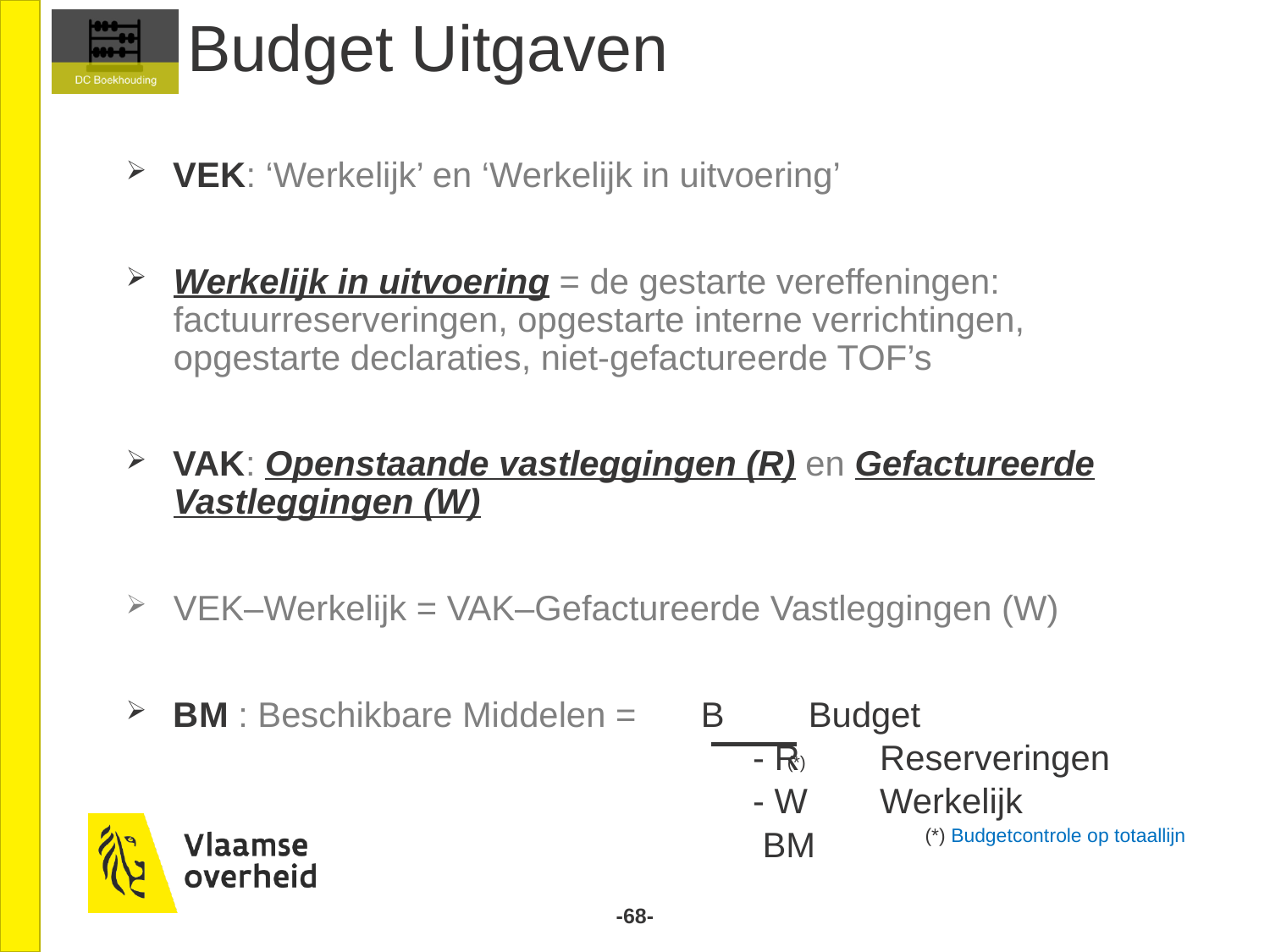

# Budget Uitgaven
VEK: ‘Werkelijk’ en ‘Werkelijk in uitvoering’

Werkelijk in uitvoering = de gestarte vereffeningen:
factuurreserveringen, opgestarte interne verrichtingen, opgestarte declaraties, niet-gefactureerde TOF’s

VAK: Openstaande vastleggingen (R) en Gefactureerde Vastleggingen (W)

VEK–Werkelijk = VAK–Gefactureerde Vastleggingen (W)

BM : Beschikbare Middelen =  	  B	Budget
						- R	Reserveringen
						- W	Werkelijk
						 BM

(*)
(*) Budgetcontrole op totaallijn